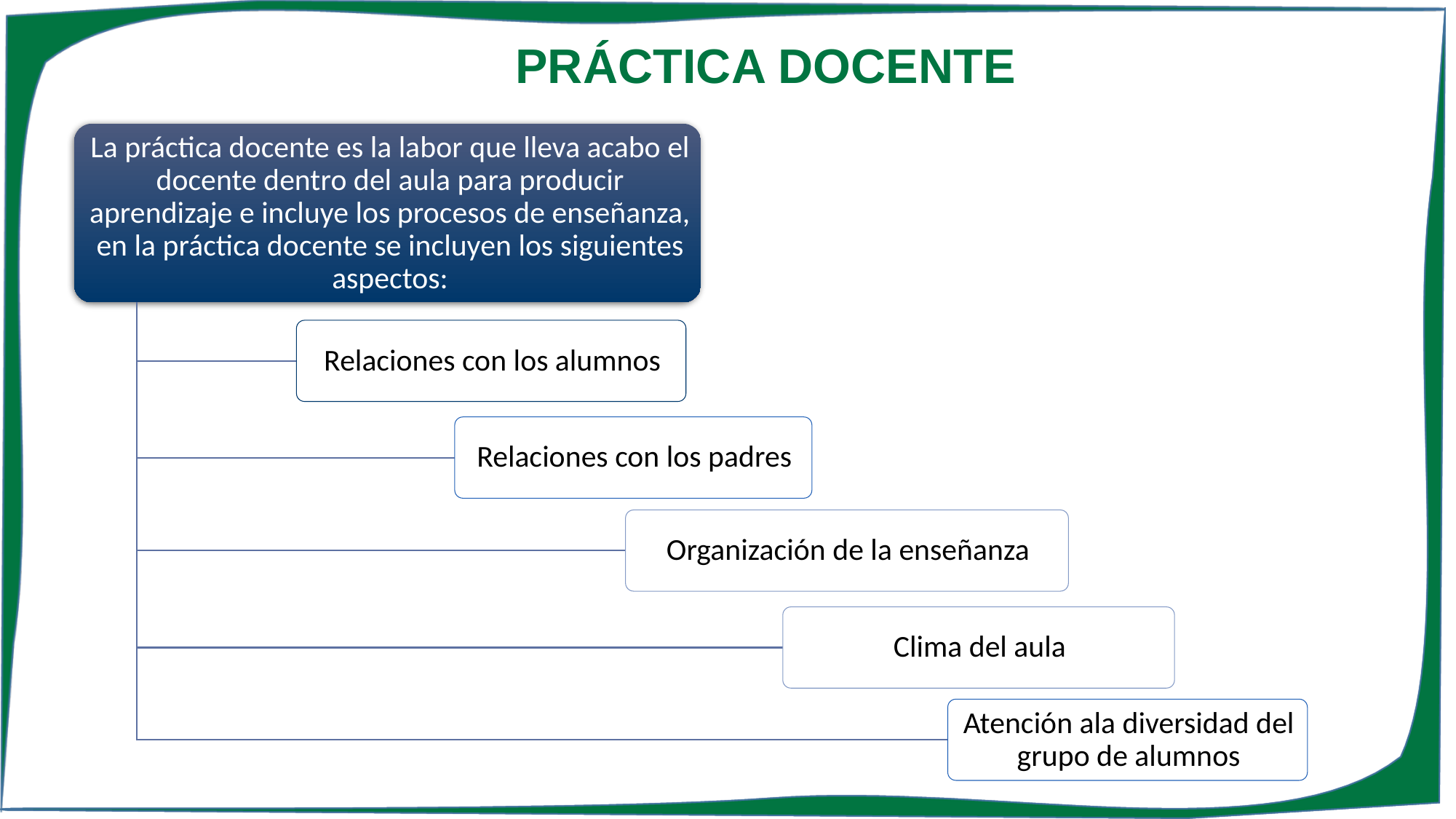

PRÁCTICA DOCENTE
La práctica docente es la labor que lleva acabo el docente dentro del aula para producir aprendizaje e incluye los procesos de enseñanza, en la práctica docente se incluyen los siguientes aspectos:
Relaciones con los alumnos
Relaciones con los padres
Organización de la enseñanza
Clima del aula
Atención ala diversidad del grupo de alumnos